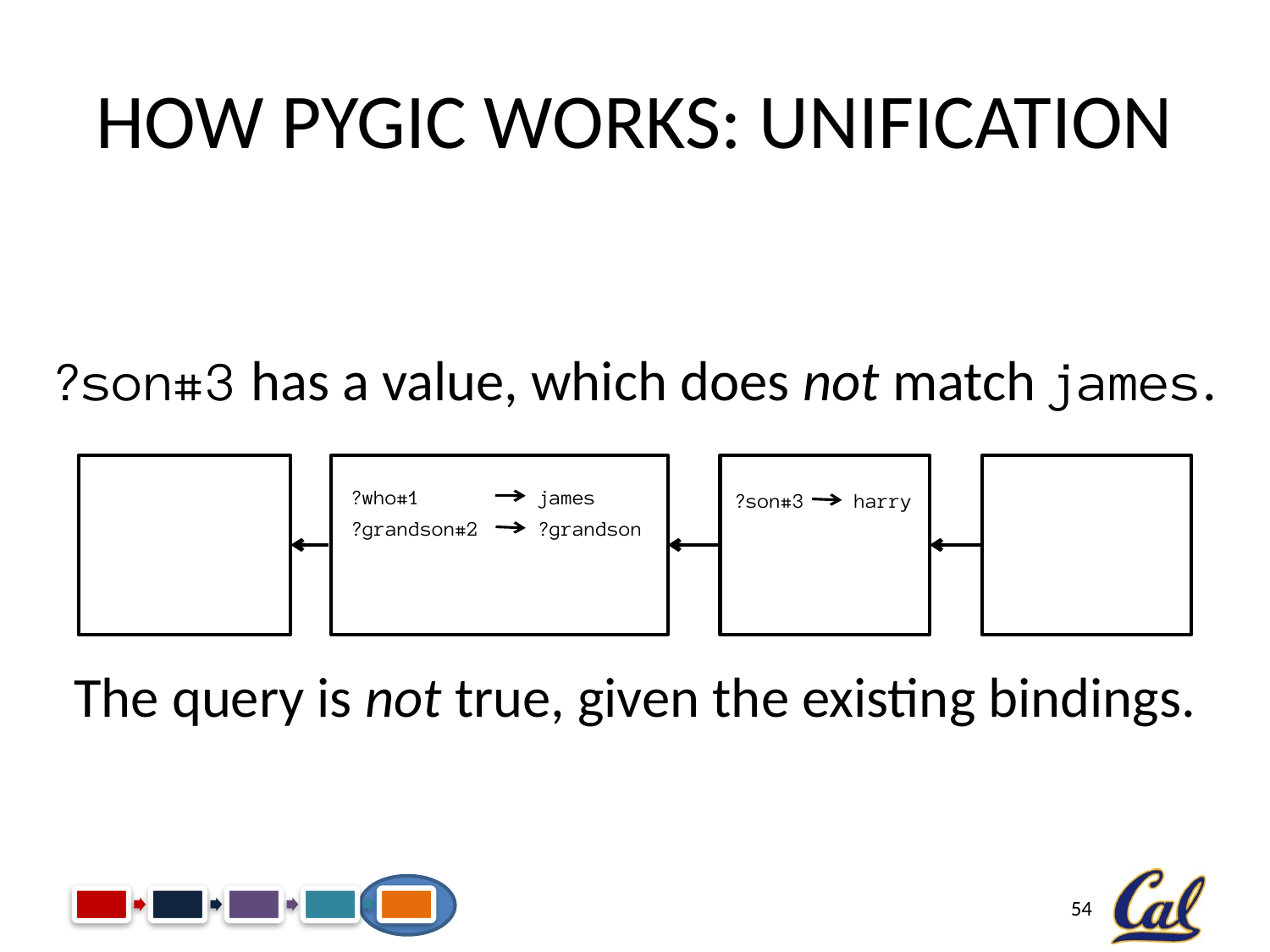

# How PyGic Works: Unification
?son#3 has a value, which does not match james.

The query is not true, given the existing bindings.

?who#1
james
?grandson#2
?grandson

?son#3
harry